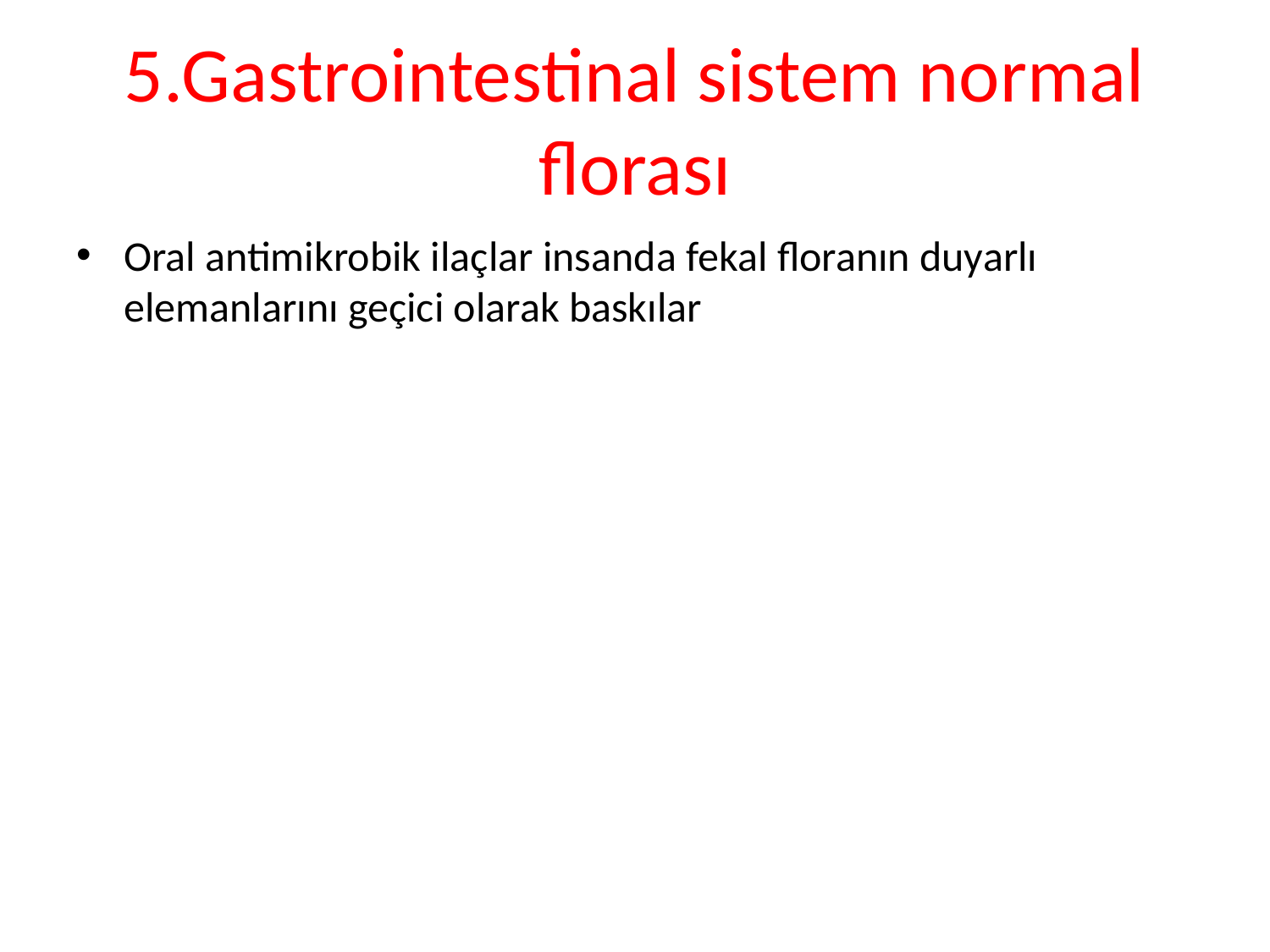

# 5.Gastrointestinal sistem normal florası
Oral antimikrobik ilaçlar insanda fekal floranın duyarlı elemanlarını geçici olarak baskılar